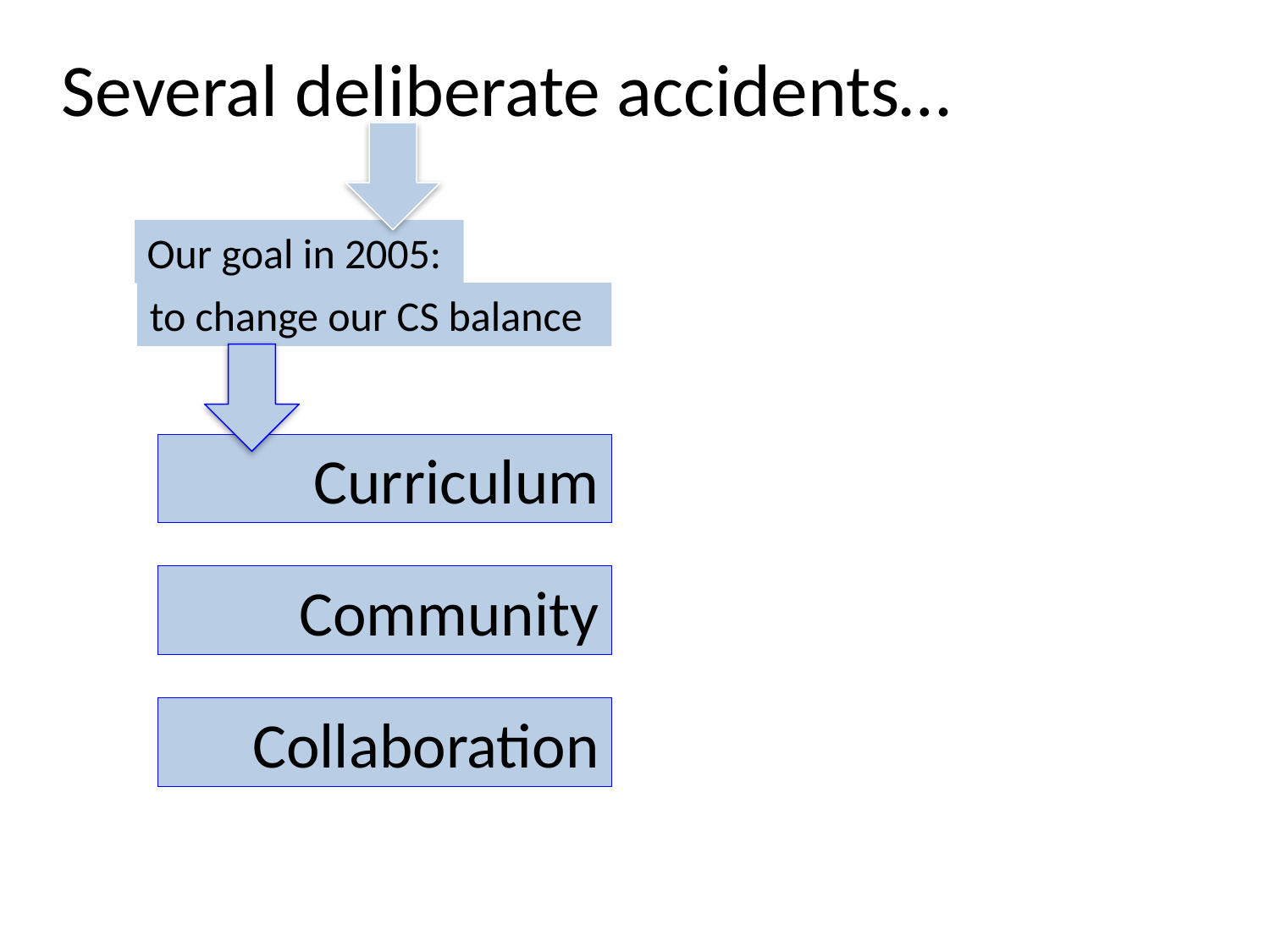

Several deliberate accidents…

Our goal in 2005:
to change our CS balance

Curriculum
Community
Collaboration